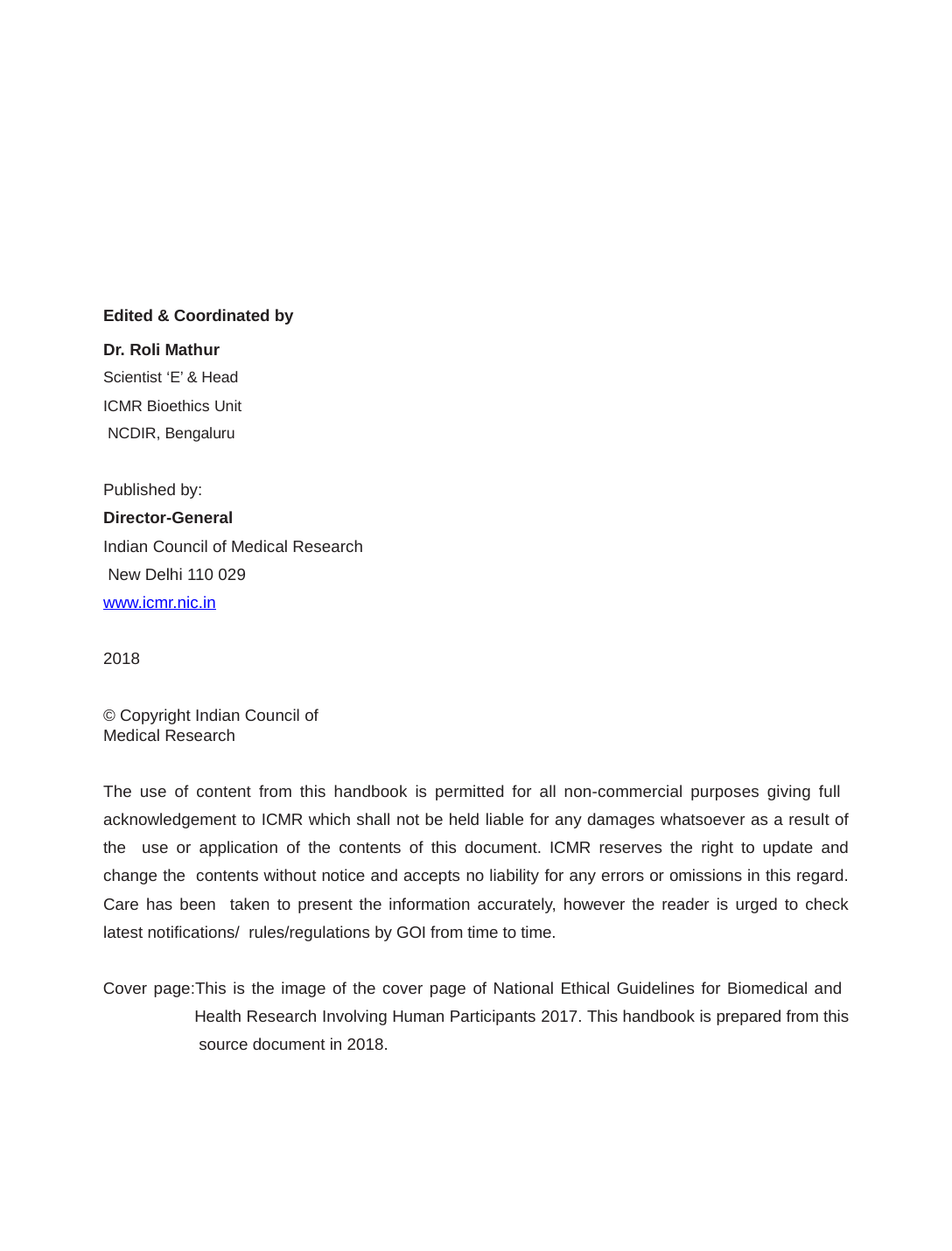

Edited & Coordinated by
Dr. Roli Mathur  Scientist ‘E’ & Head  ICMR Bioethics Unit  NCDIR, Bengaluru

Published by:
Director-General
Indian Council of Medical Research  New Delhi 110 029  www.icmr.nic.in

2018

© Copyright Indian Council of Medical Research

The use of content from this handbook is permitted for all non-commercial purposes giving full  acknowledgement to ICMR which shall not be held liable for any damages whatsoever as a result of the  use or application of the contents of this document. ICMR reserves the right to update and change the  contents without notice and accepts no liability for any errors or omissions in this regard. Care has been  taken to present the information accurately, however the reader is urged to check latest notifications/  rules/regulations by GOI from time to time.

Cover page:This is the image of the cover page of National Ethical Guidelines for Biomedical and  Health Research Involving Human Participants 2017. This handbook is prepared from this  source document in 2018.